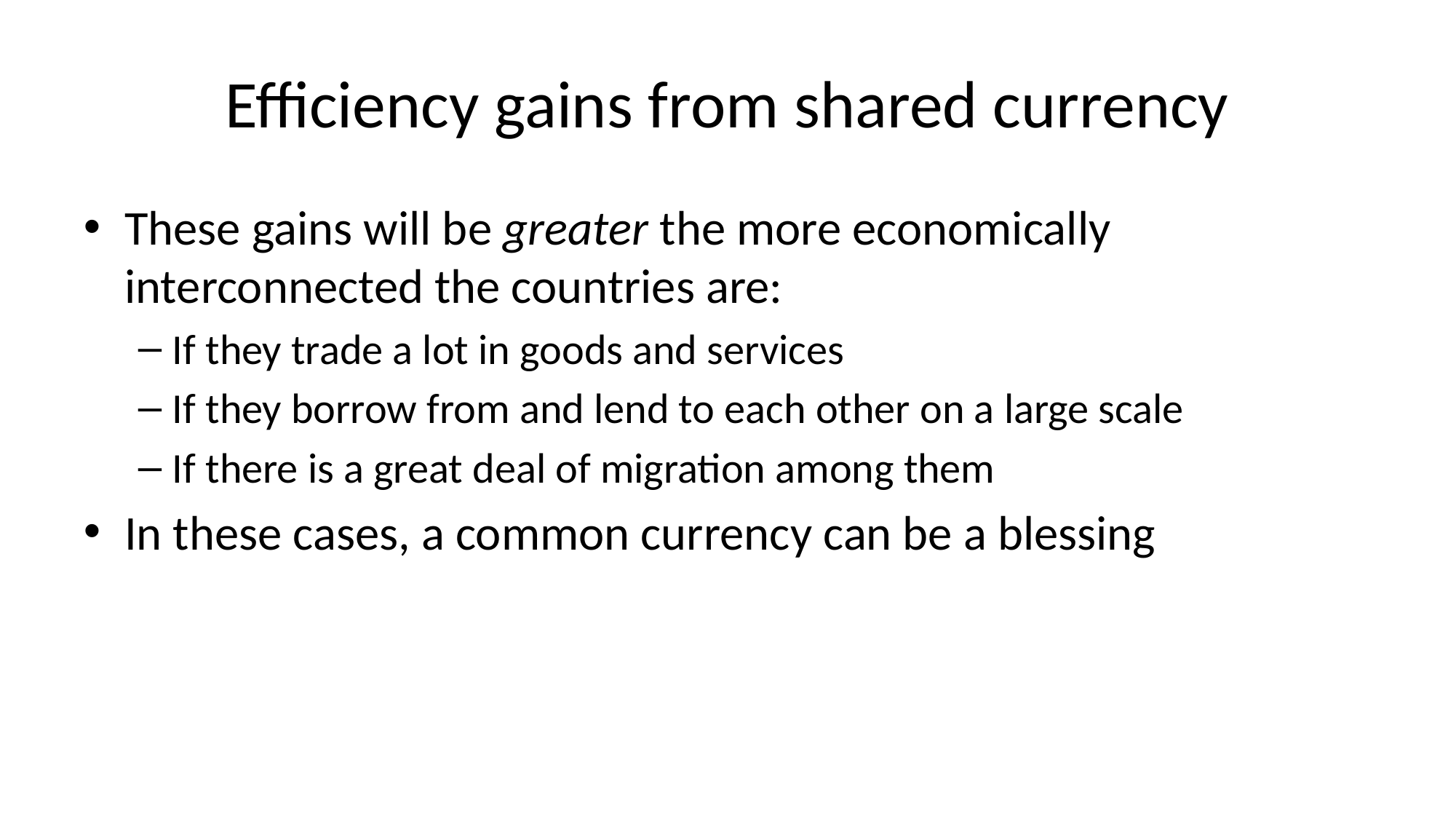

# Efficiency gains from shared currency
These gains will be greater the more economically interconnected the countries are:
If they trade a lot in goods and services
If they borrow from and lend to each other on a large scale
If there is a great deal of migration among them
In these cases, a common currency can be a blessing